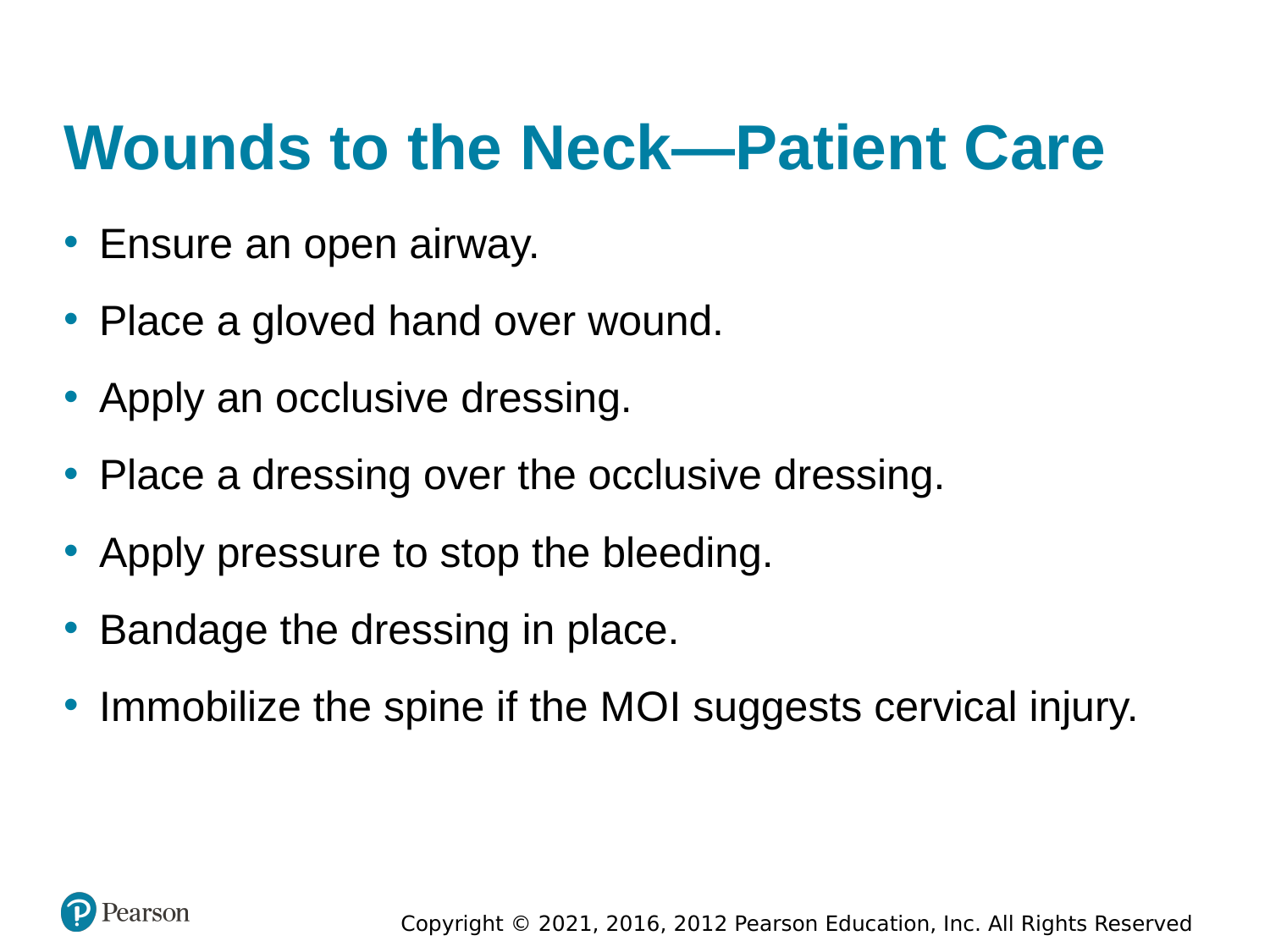

# Wounds to the Neck—Patient Care
Ensure an open airway.
Place a gloved hand over wound.
Apply an occlusive dressing.
Place a dressing over the occlusive dressing.
Apply pressure to stop the bleeding.
Bandage the dressing in place.
Immobilize the spine if the M O I suggests cervical injury.